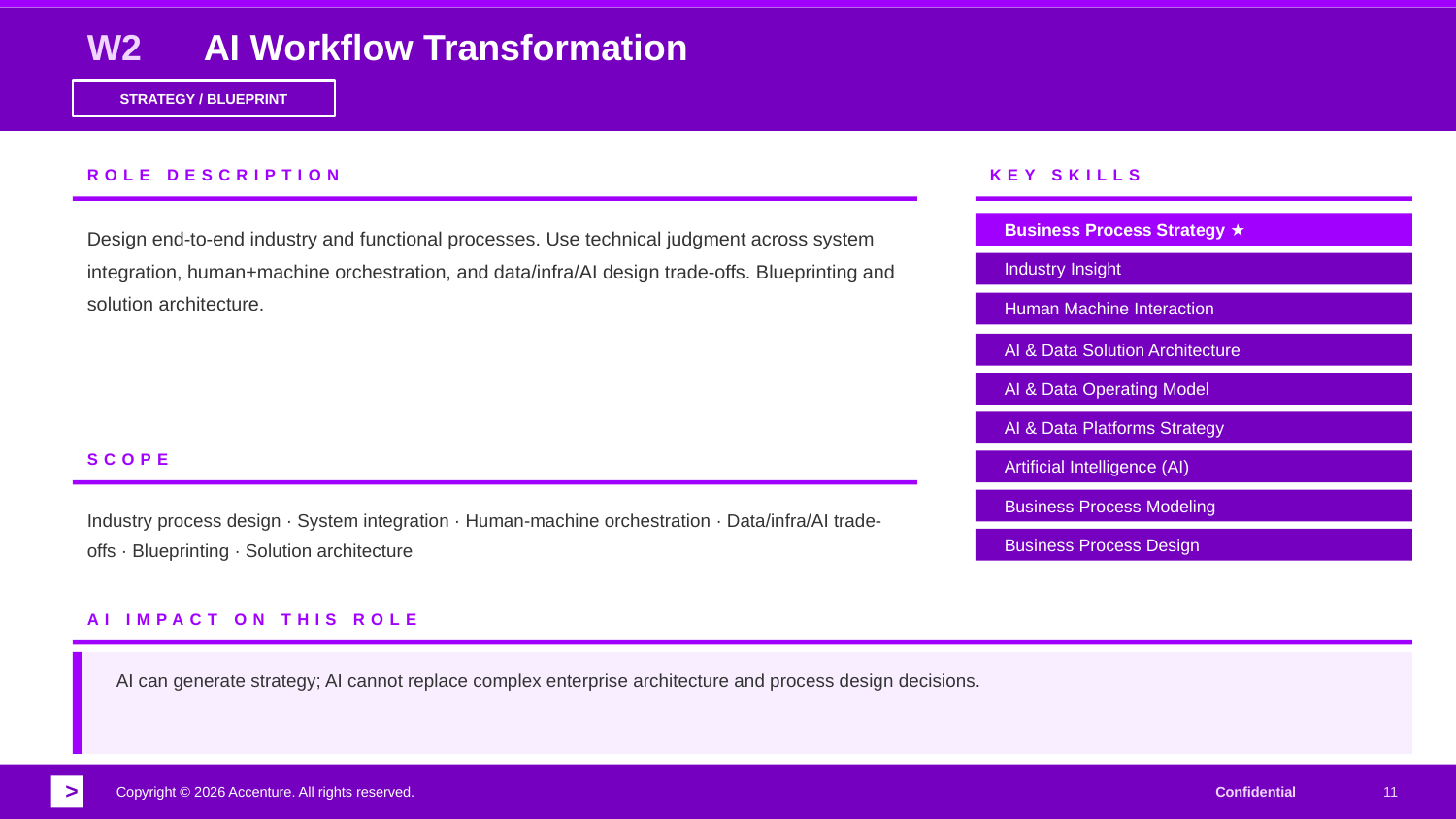

W2
AI Workflow Transformation

STRATEGY / BLUEPRINT
ROLE DESCRIPTION
KEY SKILLS

Design end-to-end industry and functional processes. Use technical judgment across system integration, human+machine orchestration, and data/infra/AI design trade-offs. Blueprinting and solution architecture.

Business Process Strategy ★

Industry Insight

Human Machine Interaction

AI & Data Solution Architecture

AI & Data Operating Model

AI & Data Platforms Strategy
SCOPE

Artificial Intelligence (AI)

Business Process Modeling
Industry process design · System integration · Human-machine orchestration · Data/infra/AI trade-offs · Blueprinting · Solution architecture

Business Process Design
AI IMPACT ON THIS ROLE

AI can generate strategy; AI cannot replace complex enterprise architecture and process design decisions.

>

Copyright © 2026 Accenture. All rights reserved.
Confidential
11